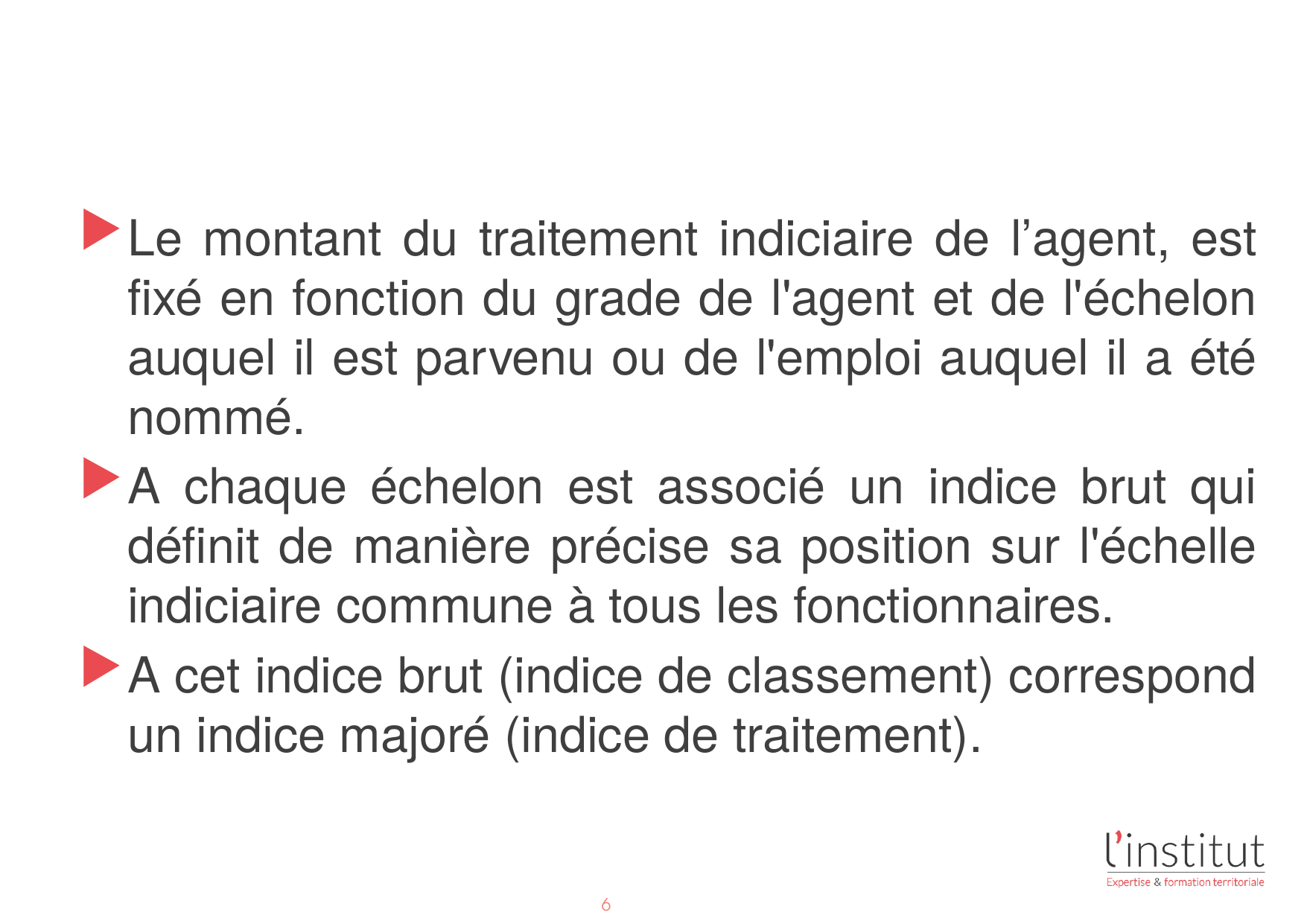

#

Le montant du traitement indiciaire de l’agent, est fixé en fonction du grade de l'agent et de l'échelon auquel il est parvenu ou de l'emploi auquel il a été nommé.
A chaque échelon est associé un indice brut qui définit de manière précise sa position sur l'échelle indiciaire commune à tous les fonctionnaires.
A cet indice brut (indice de classement) correspond un indice majoré (indice de traitement).